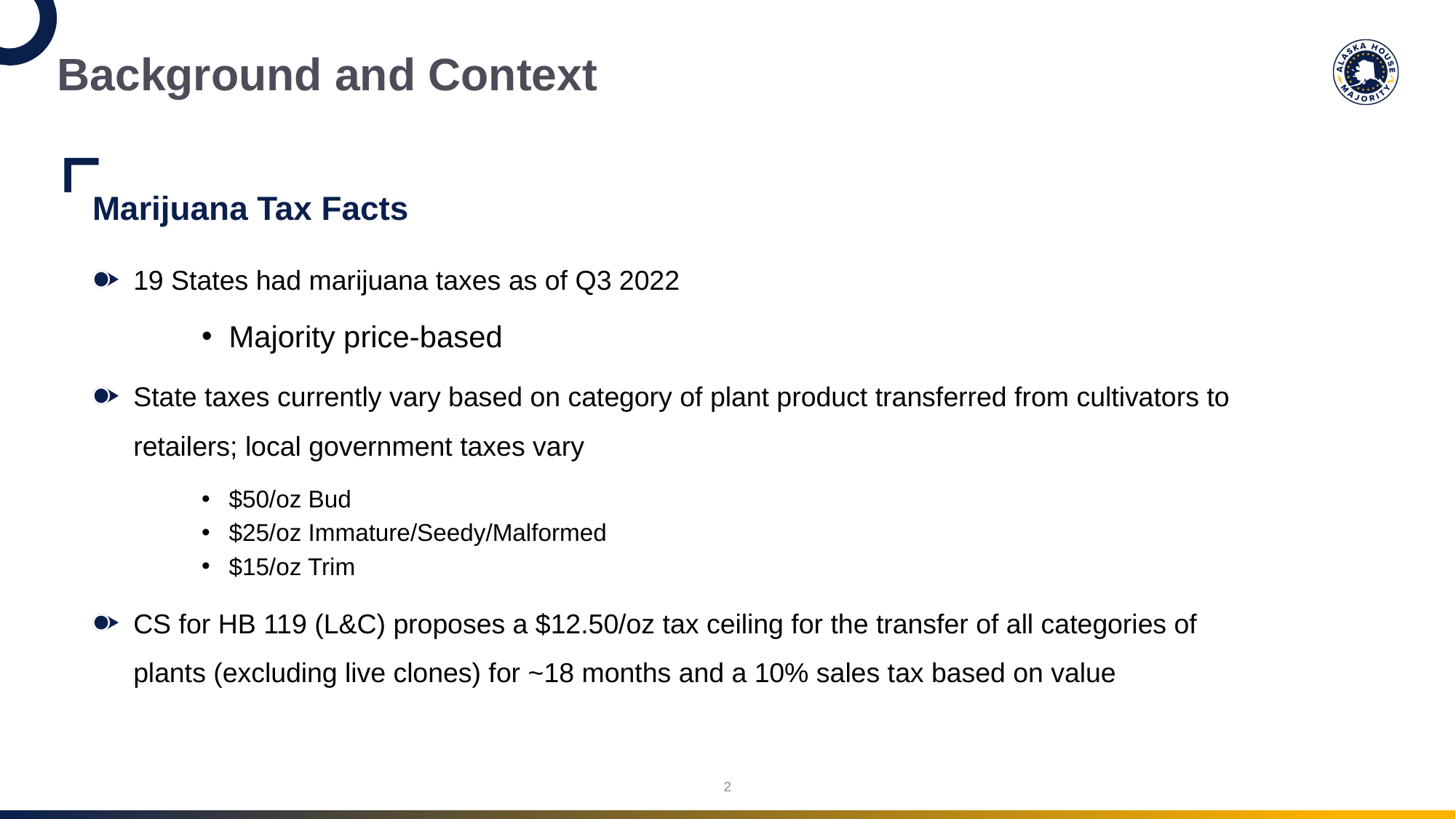

Background and Context
Marijuana Tax Facts
19 States had marijuana taxes as of Q3 2022
Majority price-based
State taxes currently vary based on category of plant product transferred from cultivators to retailers; local government taxes vary
$50/oz Bud
$25/oz Immature/Seedy/Malformed
$15/oz Trim
CS for HB 119 (L&C) proposes a $12.50/oz tax ceiling for the transfer of all categories of plants (excluding live clones) for ~18 months and a 10% sales tax based on value
2